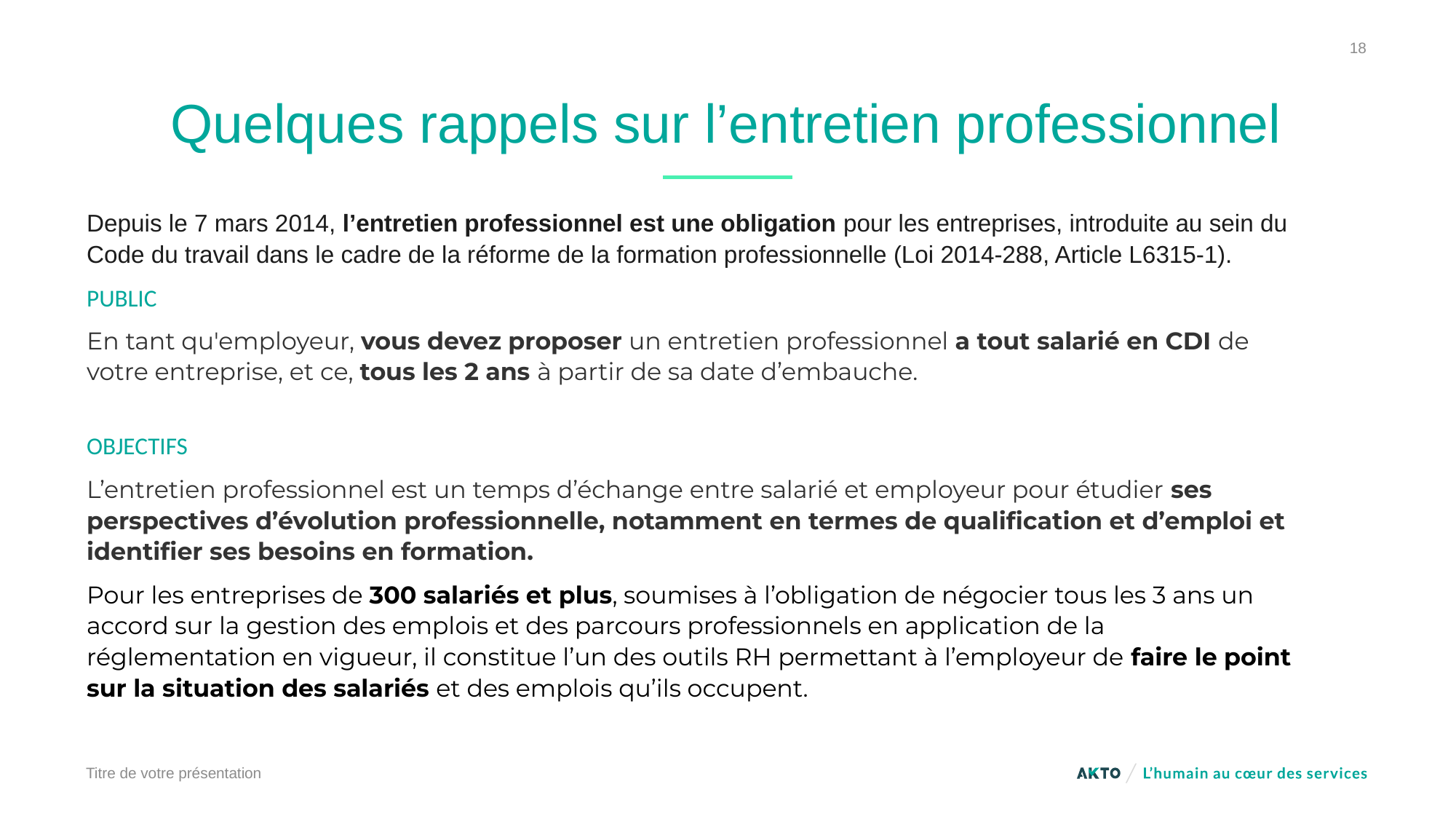

18
# Quelques rappels sur l’entretien professionnel
Depuis le 7 mars 2014, l’entretien professionnel est une obligation pour les entreprises, introduite au sein du Code du travail dans le cadre de la réforme de la formation professionnelle (Loi 2014-288, Article L6315-1).
PUBLIC
En tant qu'employeur, vous devez proposer un entretien professionnel a tout salarié en CDI de votre entreprise, et ce, tous les 2 ans à partir de sa date d’embauche.
OBJECTIFS
L’entretien professionnel est un temps d’échange entre salarié et employeur pour étudier ses perspectives d’évolution professionnelle, notamment en termes de qualification et d’emploi et identifier ses besoins en formation.
Pour les entreprises de 300 salariés et plus, soumises à l’obligation de négocier tous les 3 ans un accord sur la gestion des emplois et des parcours professionnels en application de la réglementation en vigueur, il constitue l’un des outils RH permettant à l’employeur de faire le point sur la situation des salariés et des emplois qu’ils occupent.
Titre de votre présentation